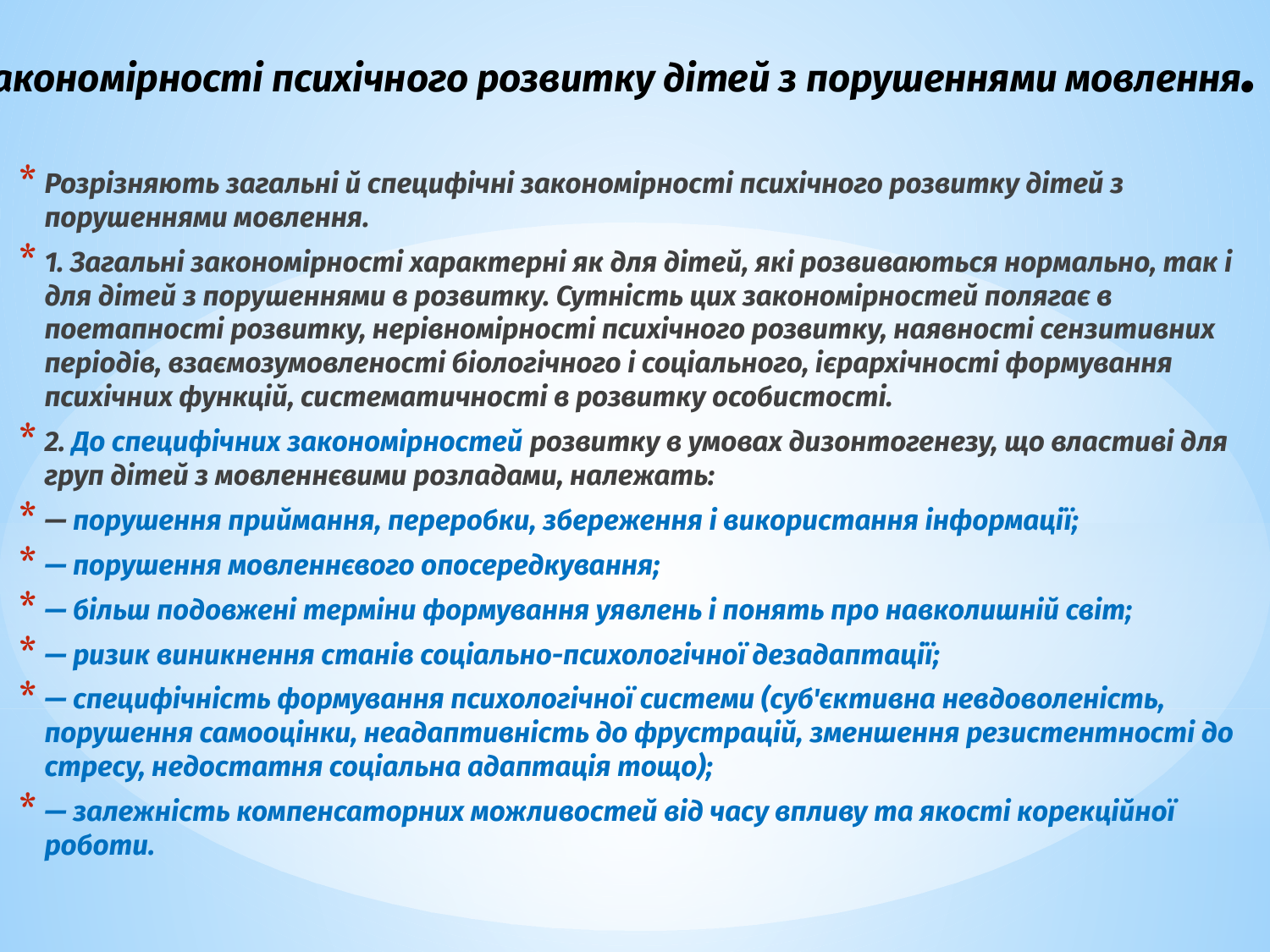

# Закономірності психічного розвитку дітей з порушеннями мовлення.
Розрізняють загальні й специфічні закономірності психічного розвитку дітей з порушеннями мовлення.
1. Загальні закономірності характерні як для дітей, які розвиваються нормально, так і для дітей з порушеннями в розвитку. Сутність цих закономірностей полягає в поетапності розвитку, нерівномірності психічного розвитку, наявності сензитивних періодів, взаємозумовленості біологічного і соціального, ієрархічності формування психічних функцій, систематичності в розвитку особистості.
2. До специфічних закономірностей розвитку в умовах дизонтогенезу, що властиві для груп дітей з мовленнєвими розладами, належать:
— порушення приймання, переробки, збереження і використання інформації;
— порушення мовленнєвого опосередкування;
— більш подовжені терміни формування уявлень і понять про навколишній світ;
— ризик виникнення станів соціально-психологічної дезадаптації;
— специфічність формування психологічної системи (суб'єктивна невдоволеність, порушення самооцінки, неадаптивність до фрустрацій, зменшення резистентності до стресу, недостатня соціальна адаптація тощо);
— залежність компенсаторних можливостей від часу впливу та якості корекційної роботи.